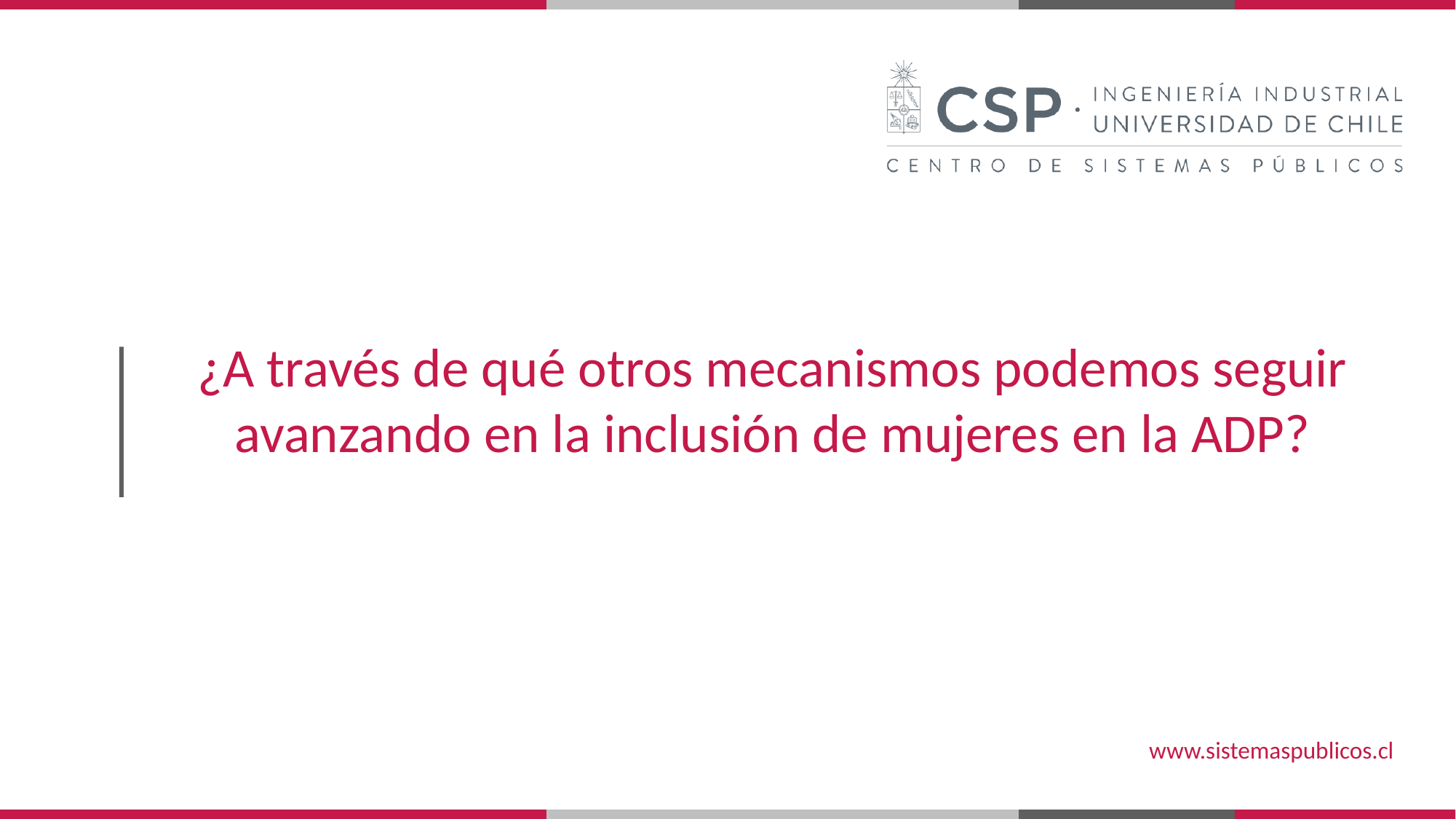

# ¿A través de qué otros mecanismos podemos seguir avanzando en la inclusión de mujeres en la ADP?
www.sistemaspublicos.cl